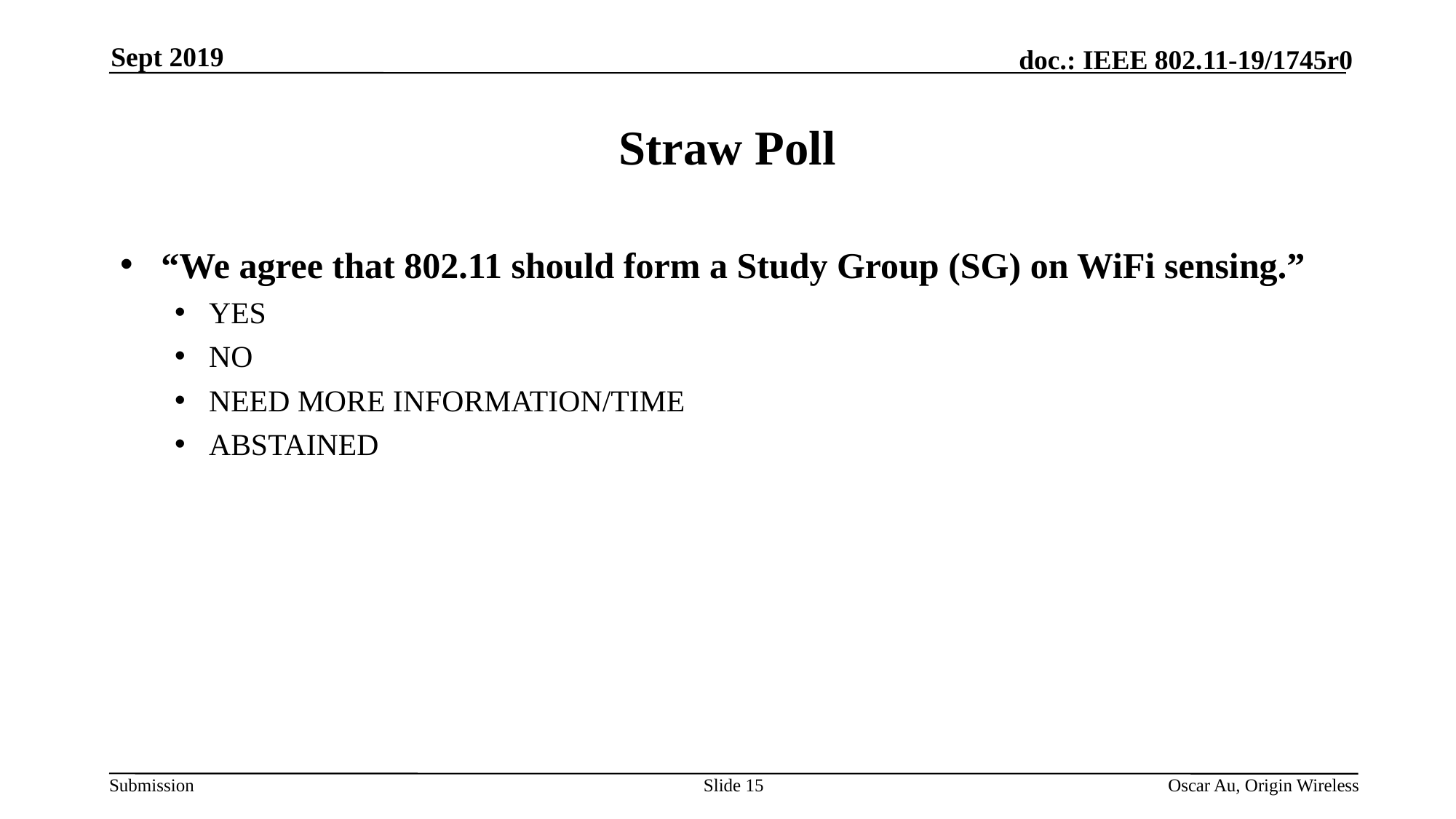

Sept 2019
# Straw Poll
“We agree that 802.11 should form a Study Group (SG) on WiFi sensing.”
YES
NO
NEED MORE INFORMATION/TIME
ABSTAINED
Slide 15
Oscar Au, Origin Wireless